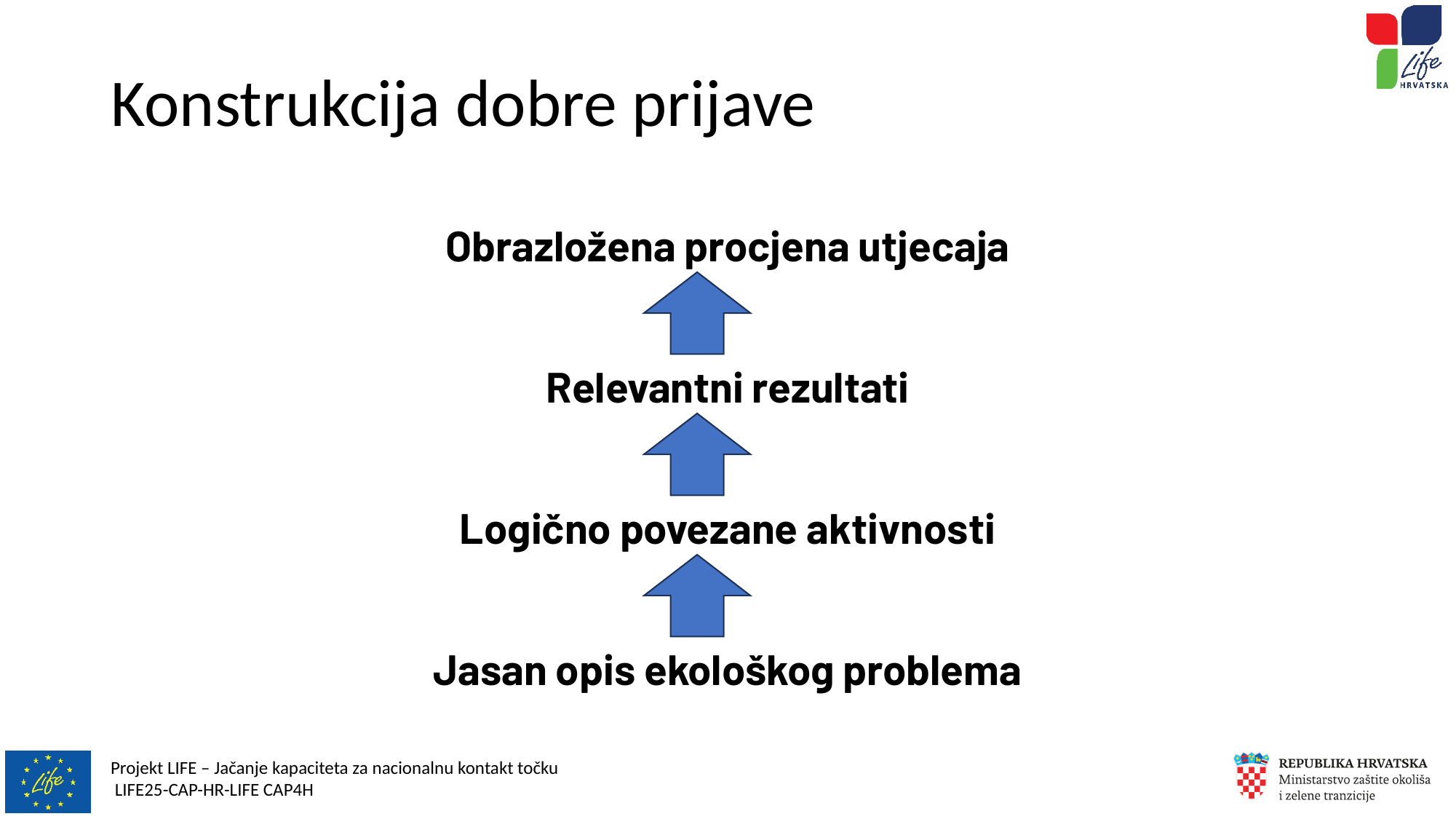

# Konstrukcija dobre prijave
Obrazložena procjena utjecaja

Relevantni rezultati

Logično povezane aktivnosti

Jasan opis ekološkog problema